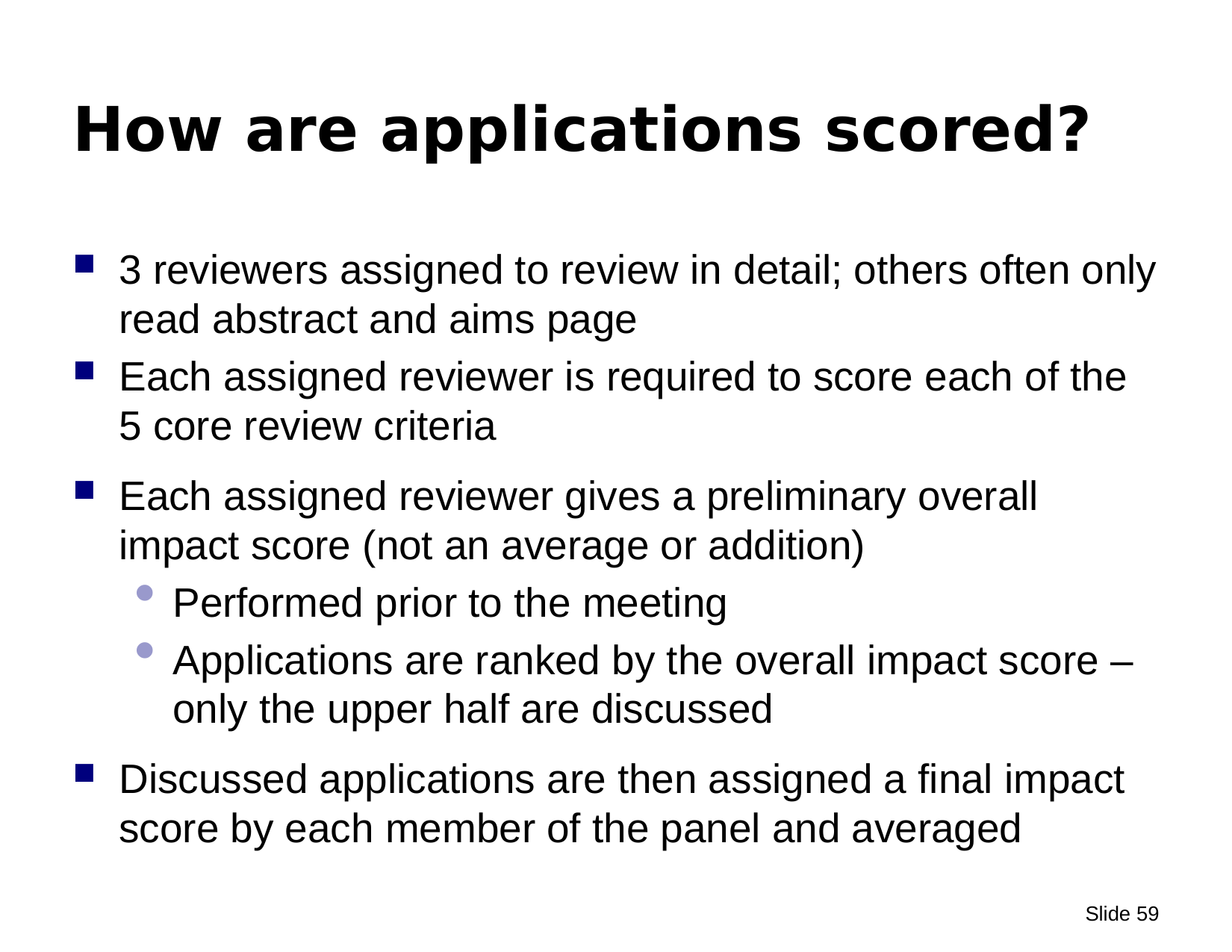

# How are applications scored?
3 reviewers assigned to review in detail; others often only read abstract and aims page
Each assigned reviewer is required to score each of the 5 core review criteria
Each assigned reviewer gives a preliminary overall impact score (not an average or addition)
Performed prior to the meeting
Applications are ranked by the overall impact score – only the upper half are discussed
Discussed applications are then assigned a final impact score by each member of the panel and averaged
 Slide 59